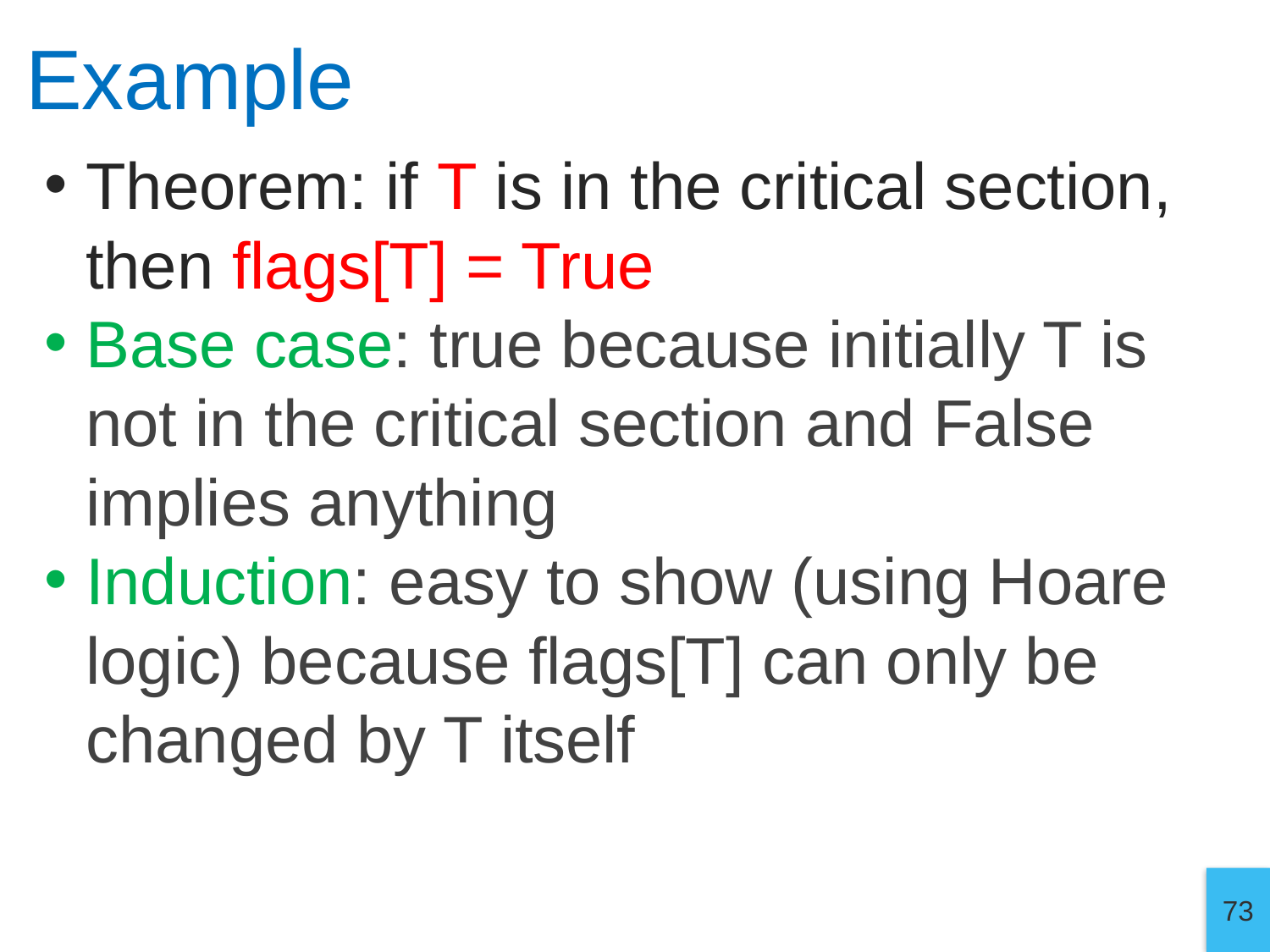

# Example
Theorem: if T is in the critical section, then flags[T] = True
Base case: true because initially T is not in the critical section and False implies anything
Induction: easy to show (using Hoare logic) because flags[T] can only be changed by T itself
73